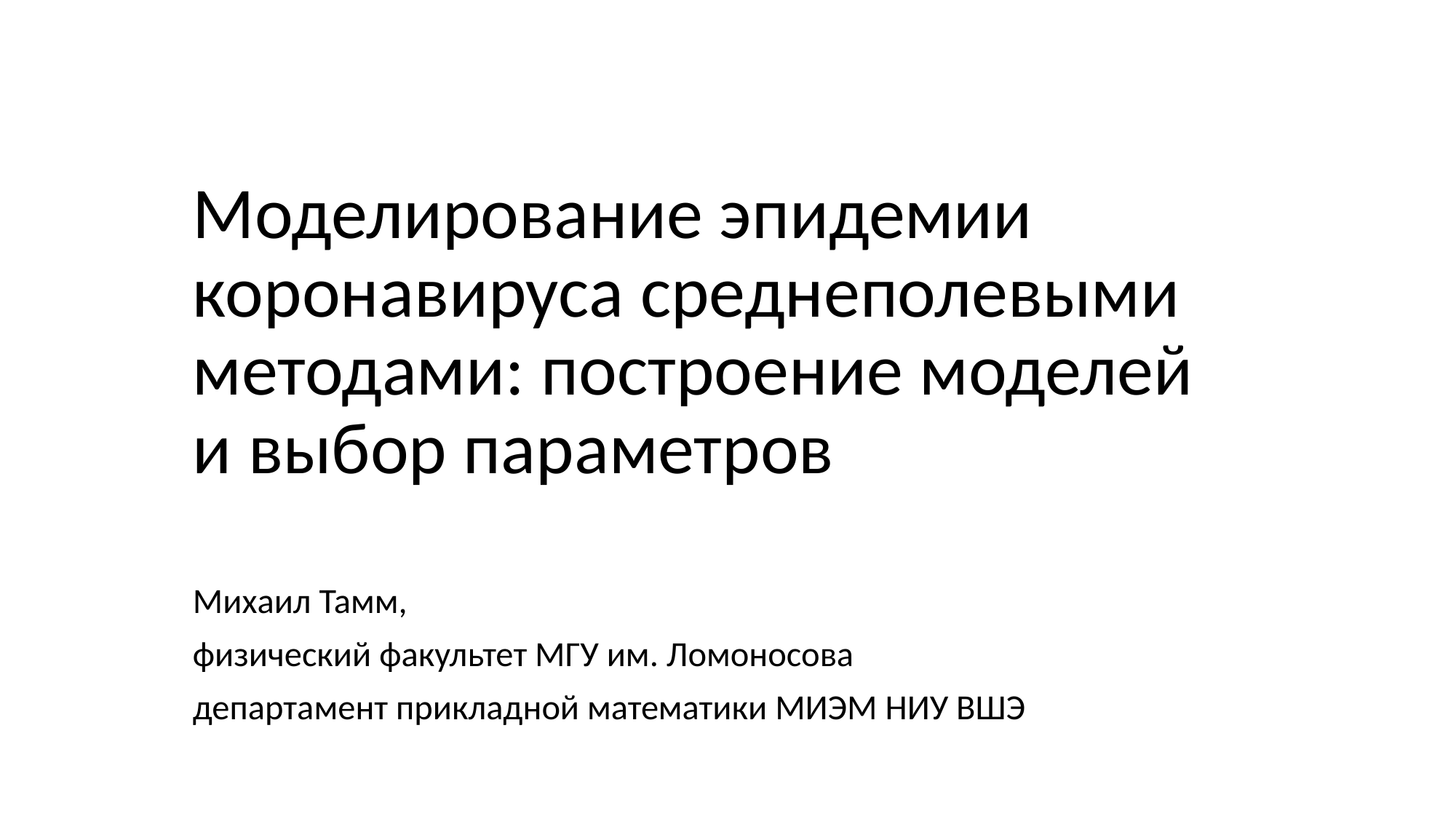

# Моделирование эпидемии коронавируса среднеполевыми методами: построение моделей и выбор параметров
Михаил Тамм,
физический факультет МГУ им. Ломоносова
департамент прикладной математики МИЭМ НИУ ВШЭ